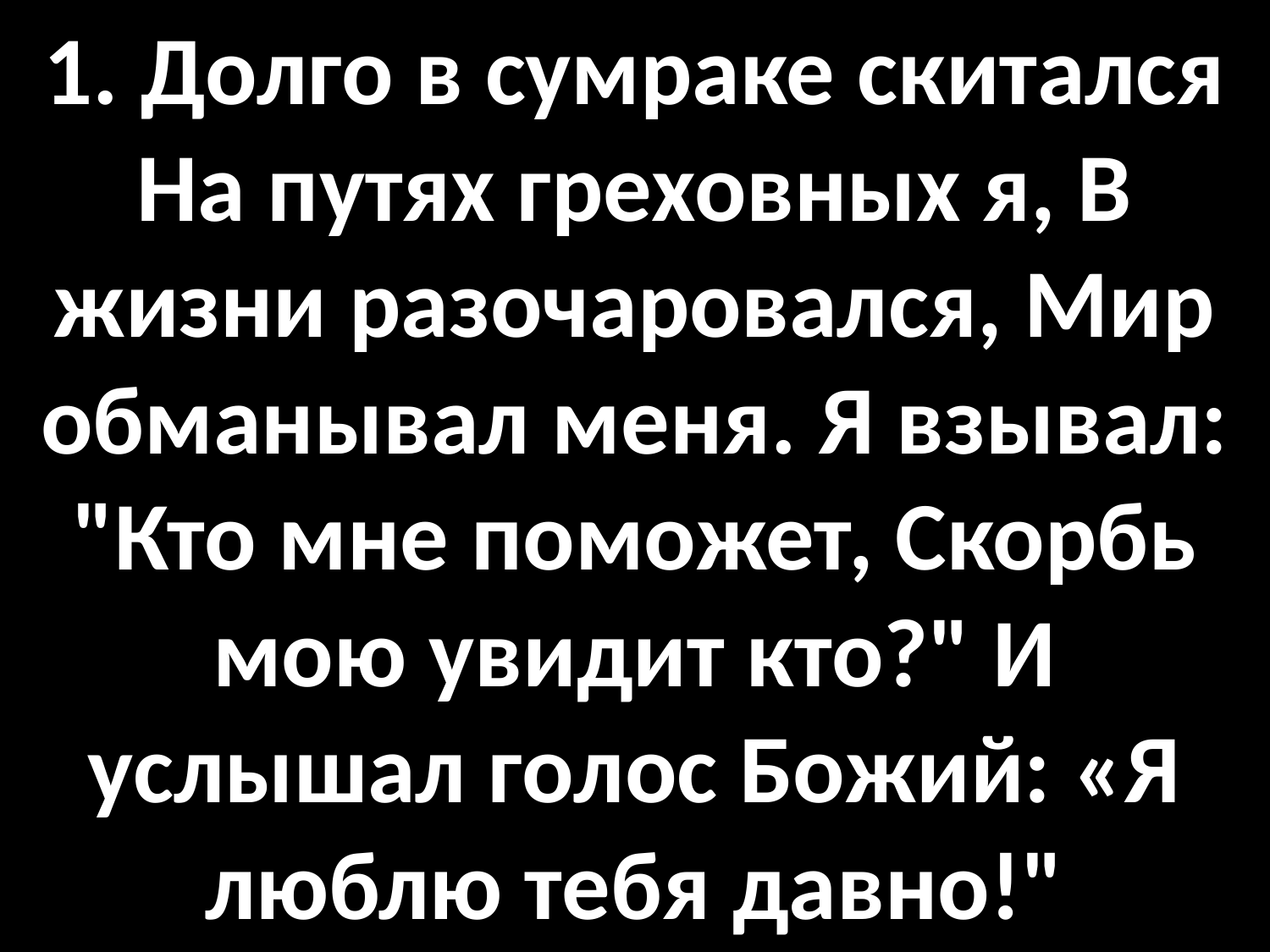

# 1. Долго в сумраке скитался На путях греховных я, В жизни разочаровался, Мир обманывал меня. Я взывал: "Кто мне поможет, Скорбь мою увидит кто?" И услышал голос Божий: «Я люблю тебя давно!"